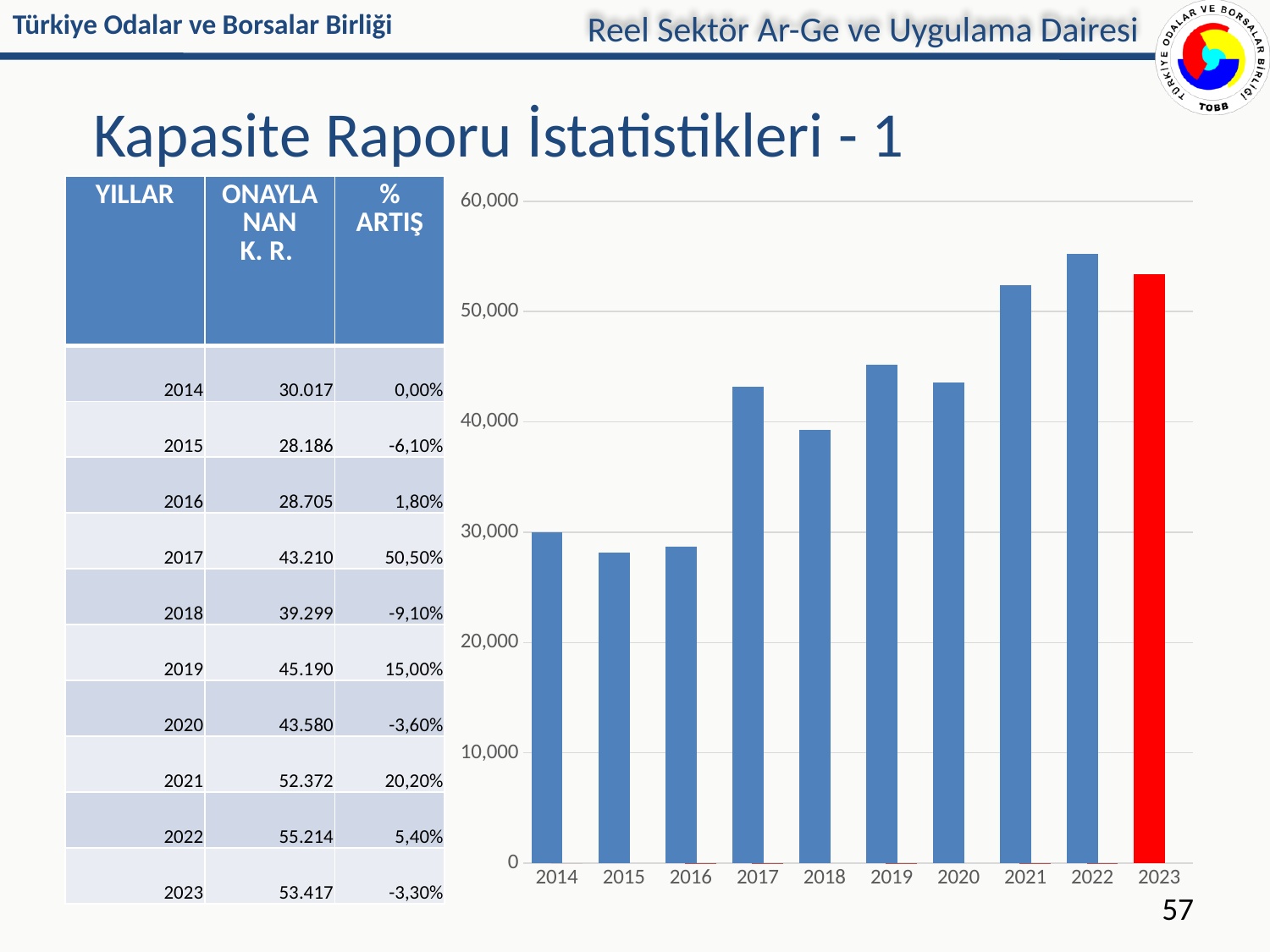

Reel Sektör Ar-Ge ve Uygulama Dairesi
# Kapasite Raporu İstatistikleri - 1
| YILLAR | ONAYLANAN K. R. | % ARTIŞ |
| --- | --- | --- |
| 2014 | 30.017 | 0,00% |
| 2015 | 28.186 | -6,10% |
| 2016 | 28.705 | 1,80% |
| 2017 | 43.210 | 50,50% |
| 2018 | 39.299 | -9,10% |
| 2019 | 45.190 | 15,00% |
| 2020 | 43.580 | -3,60% |
| 2021 | 52.372 | 20,20% |
| 2022 | 55.214 | 5,40% |
| 2023 | 53.417 | -3,30% |

### Chart

| Category | RAPOR SAYISI | % ARTIŞ |
|---|---|---|
| 2014 | 30017.0 | 0.0 |
| 2015 | 28186.0 | -0.060998767365159745 |
| 2016 | 28705.0 | 0.01841339672177677 |
| 2017 | 43210.0 | 0.5053126632990769 |
| 2018 | 39299.0 | -0.09051145568155519 |
| 2019 | 45190.0 | 0.149902033130614 |
| 2020 | 43580.0 | -0.03562735118389024 |
| 2021 | 52372.0 | 0.20174391922900414 |
| 2022 | 55214.0 | 0.05426563812724357 |
| 2023 | 53417.0 | -0.032546093382113235 |
57